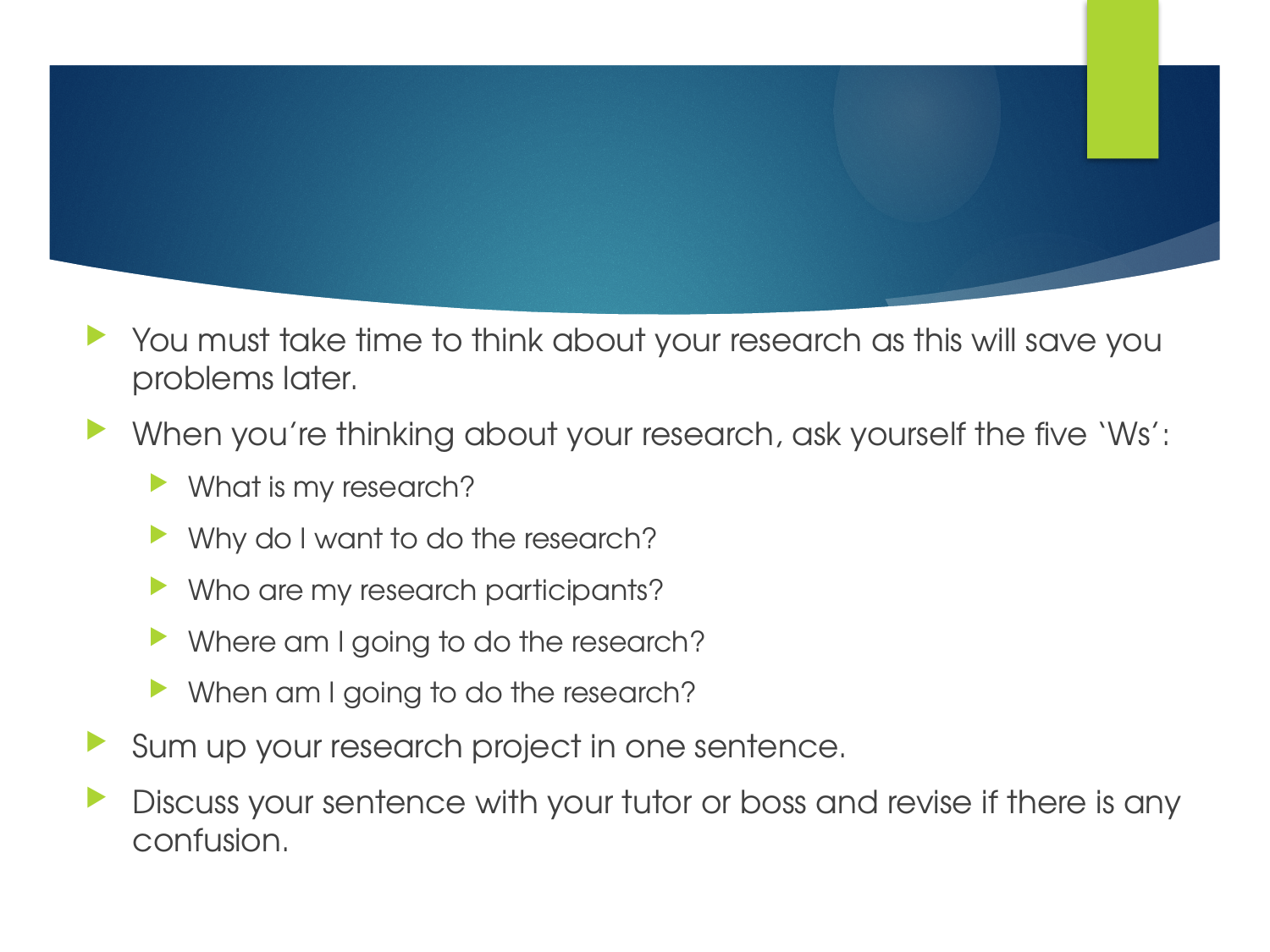

#
You must take time to think about your research as this will save you problems later.
When you’re thinking about your research, ask yourself the five ‘Ws’:
What is my research?
Why do I want to do the research?
Who are my research participants?
Where am I going to do the research?
When am I going to do the research?
Sum up your research project in one sentence.
Discuss your sentence with your tutor or boss and revise if there is any confusion.